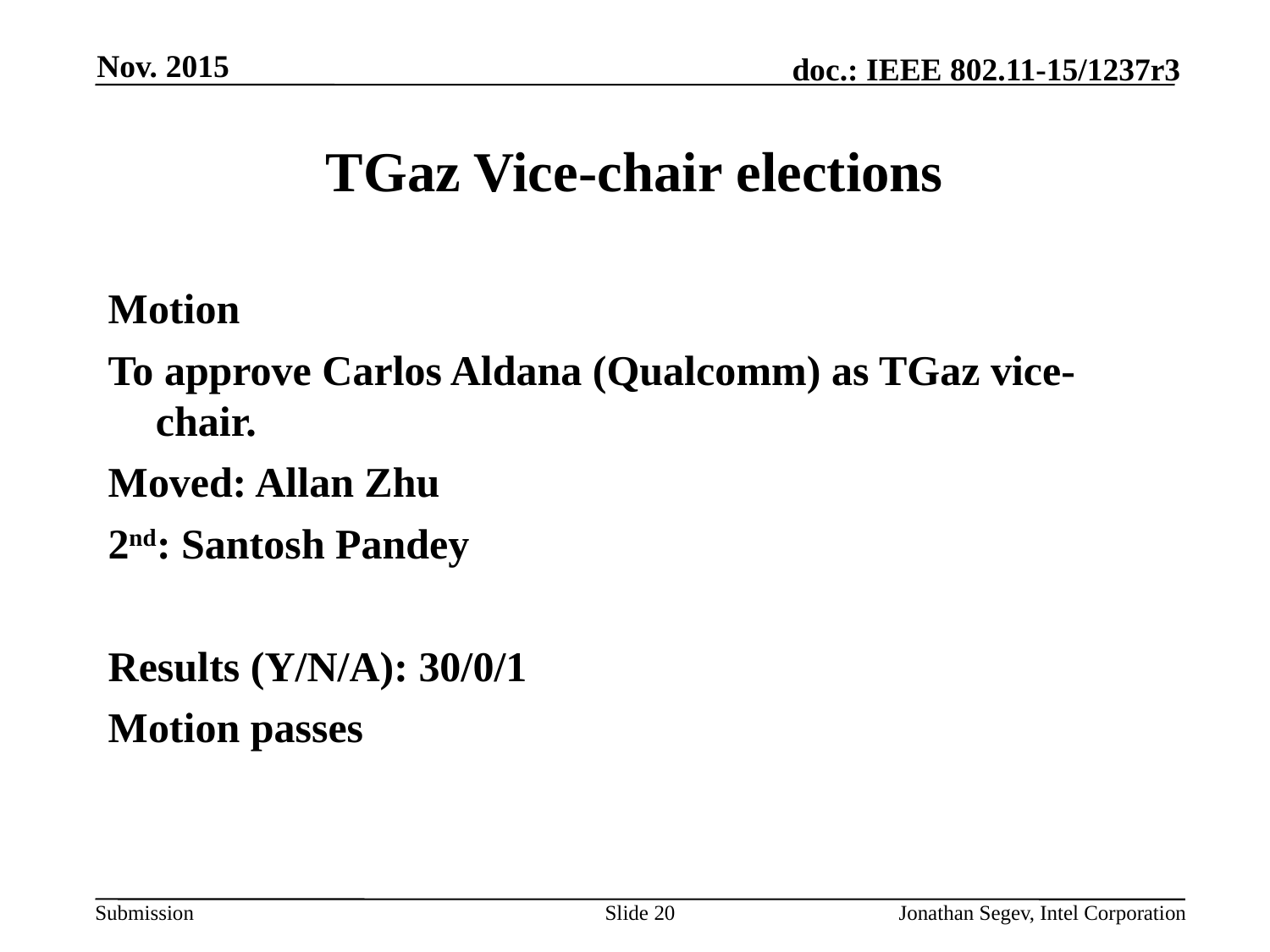

Nov. 2015
# TGaz Vice-chair elections
Motion
To approve Carlos Aldana (Qualcomm) as TGaz vice-chair.
Moved: Allan Zhu
2nd: Santosh Pandey

Results (Y/N/A): 30/0/1
Motion passes
Slide 20
Jonathan Segev, Intel Corporation